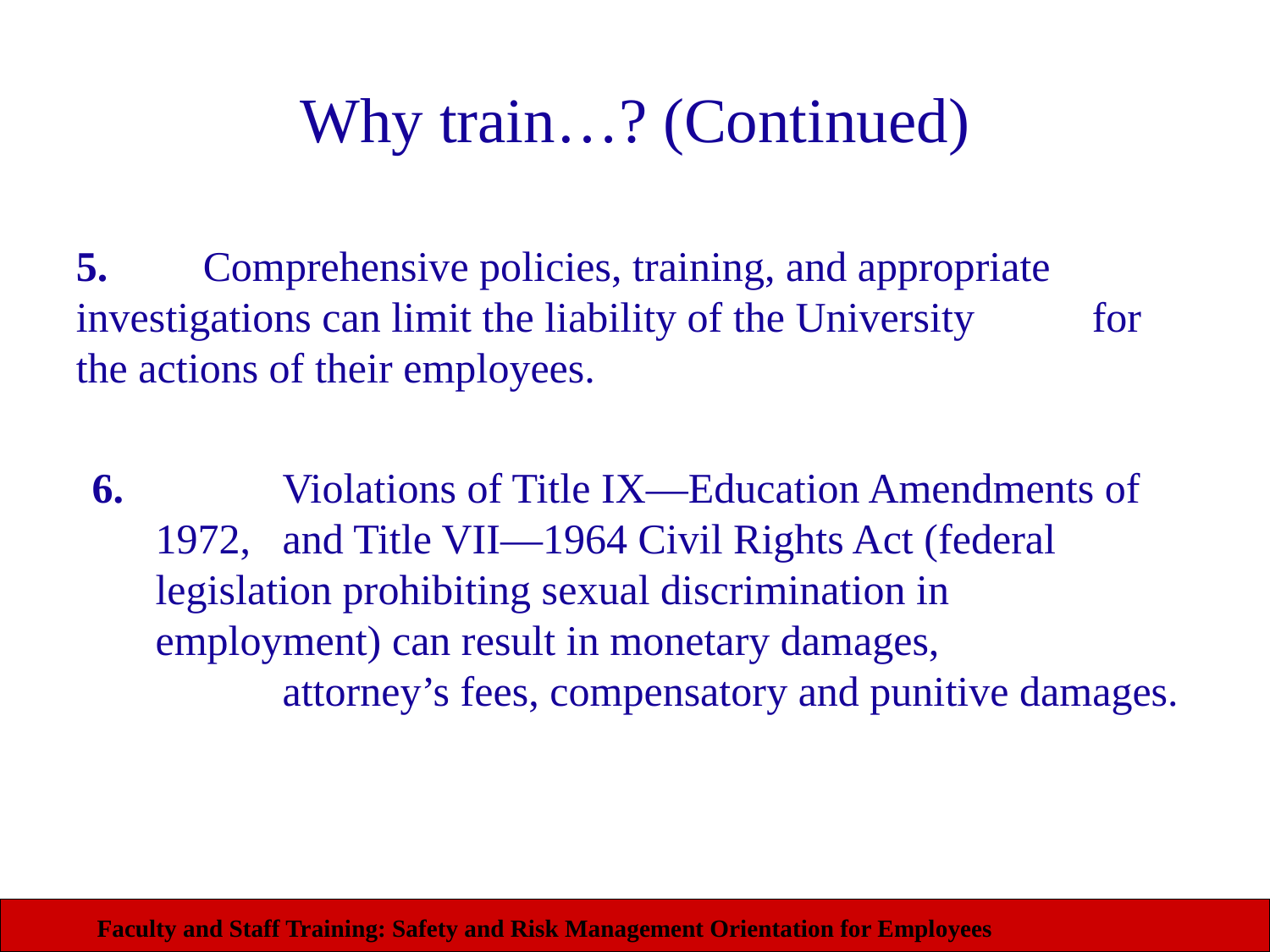

Why train…? (Continued)
5. 	Comprehensive policies, training, and appropriate 	investigations can limit the liability of the University 	for the actions of their employees.
6. 		Violations of Title IX—Education Amendments of 	1972, 	and Title VII—1964 Civil Rights Act (federal 	legislation prohibiting sexual discrimination in 	employment) can result in monetary damages,
		attorney’s fees, compensatory and punitive damages.